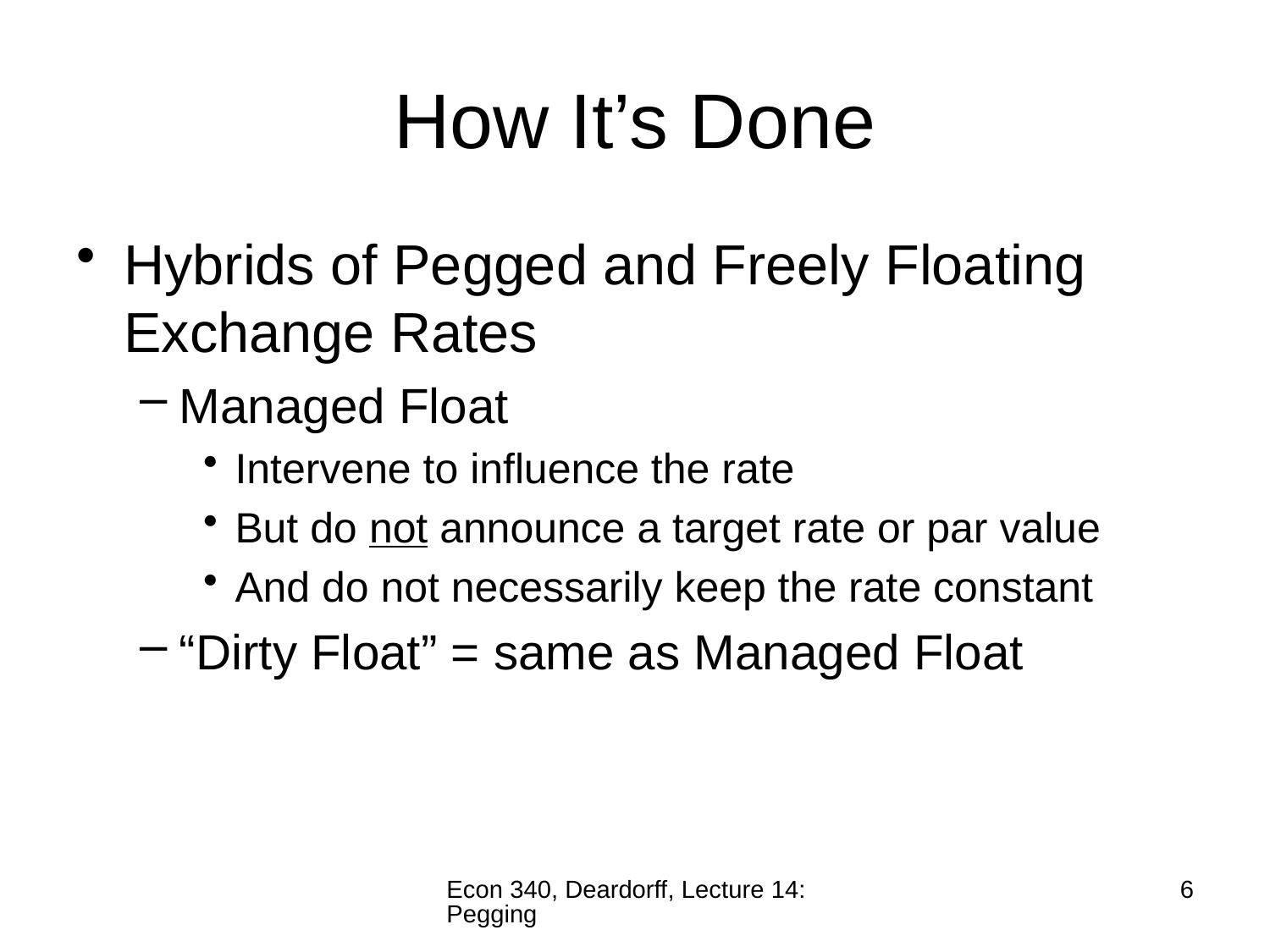

# How It’s Done
Hybrids of Pegged and Freely Floating Exchange Rates
Managed Float
Intervene to influence the rate
But do not announce a target rate or par value
And do not necessarily keep the rate constant
“Dirty Float” = same as Managed Float

Econ 340, Deardorff, Lecture 14:  Pegging
6